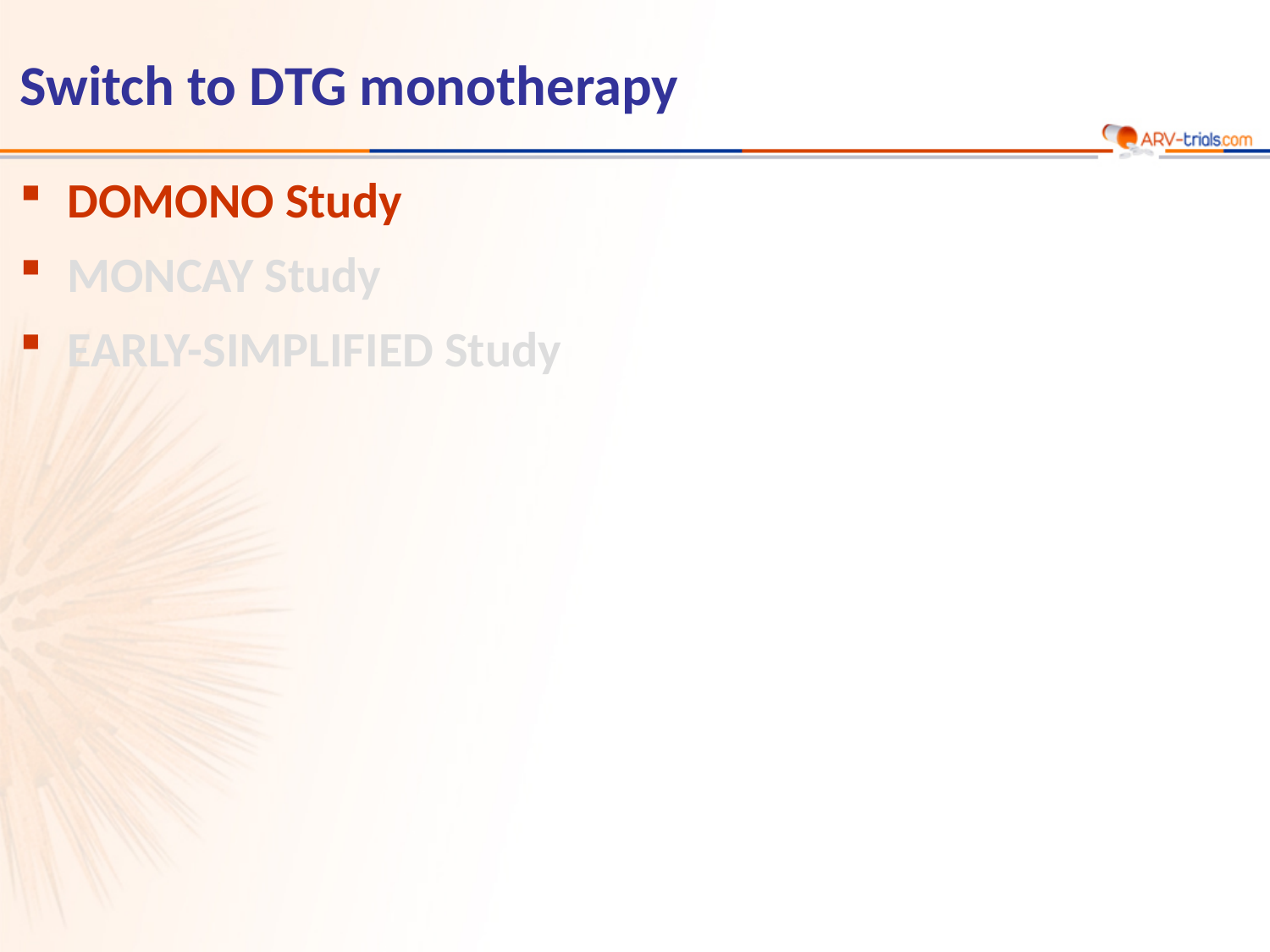

Switch to DTG monotherapy
DOMONO Study
MONCAY Study
EARLY-SIMPLIFIED Study